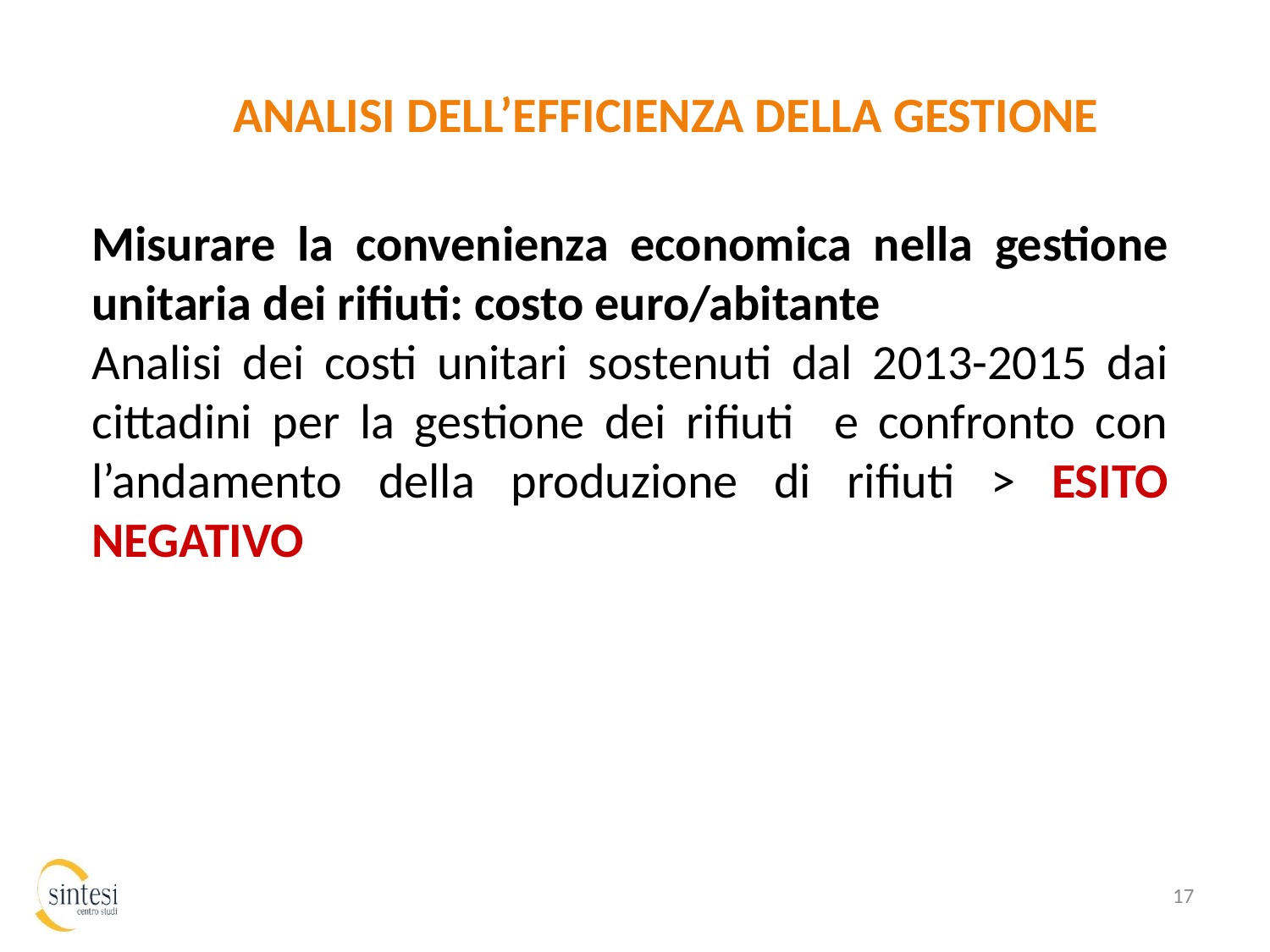

ANALISI DELL’EFFICIENZA DELLA GESTIONE

Misurare la convenienza economica nella gestione unitaria dei rifiuti: costo euro/abitante
Analisi dei costi unitari sostenuti dal 2013-2015 dai cittadini per la gestione dei rifiuti  e confronto con l’andamento della produzione di rifiuti > ESITO NEGATIVO

17